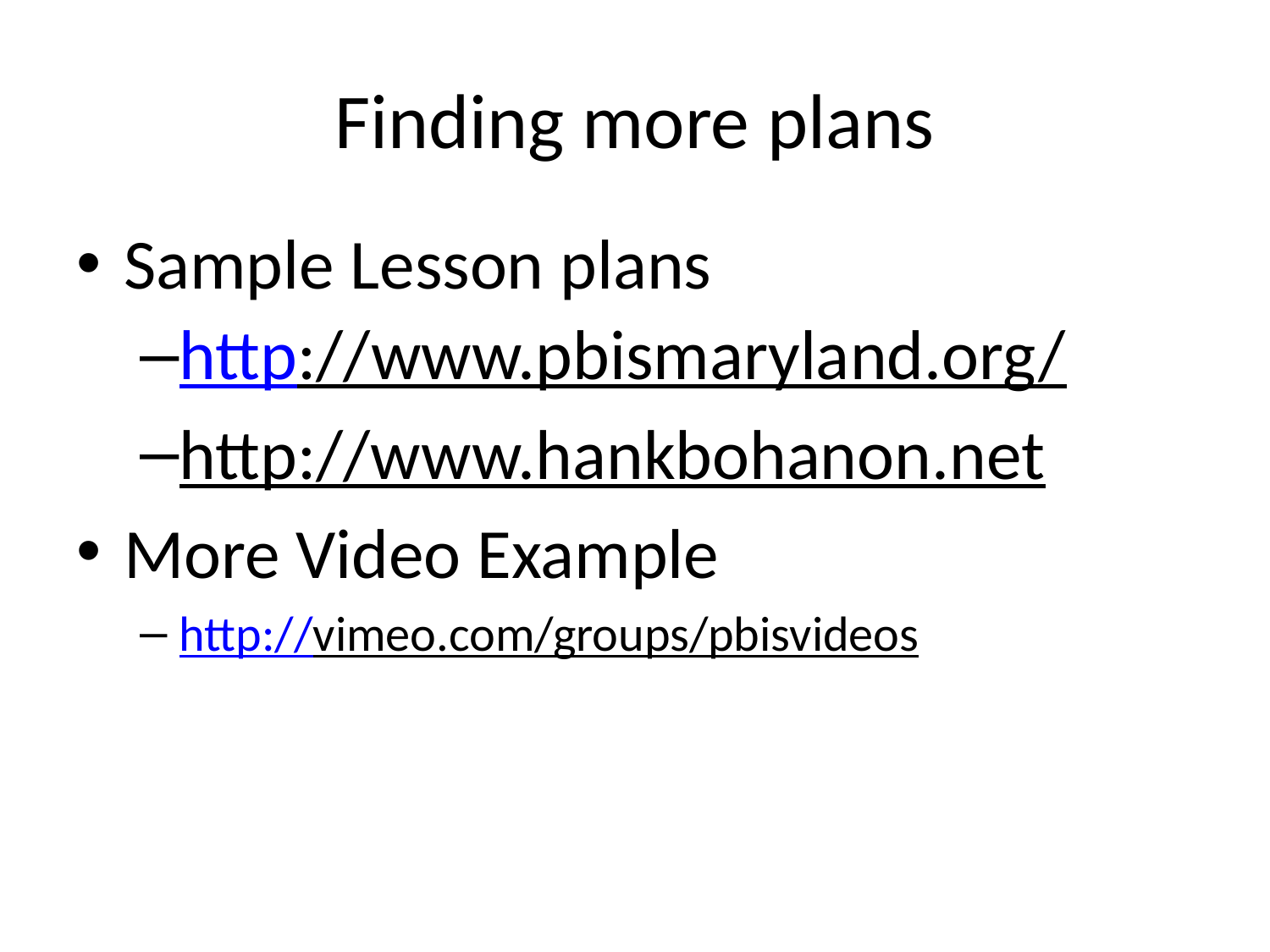

# Finding more plans
Sample Lesson plans
http://www.pbismaryland.org/
http://www.hankbohanon.net
More Video Example
http://vimeo.com/groups/pbisvideos